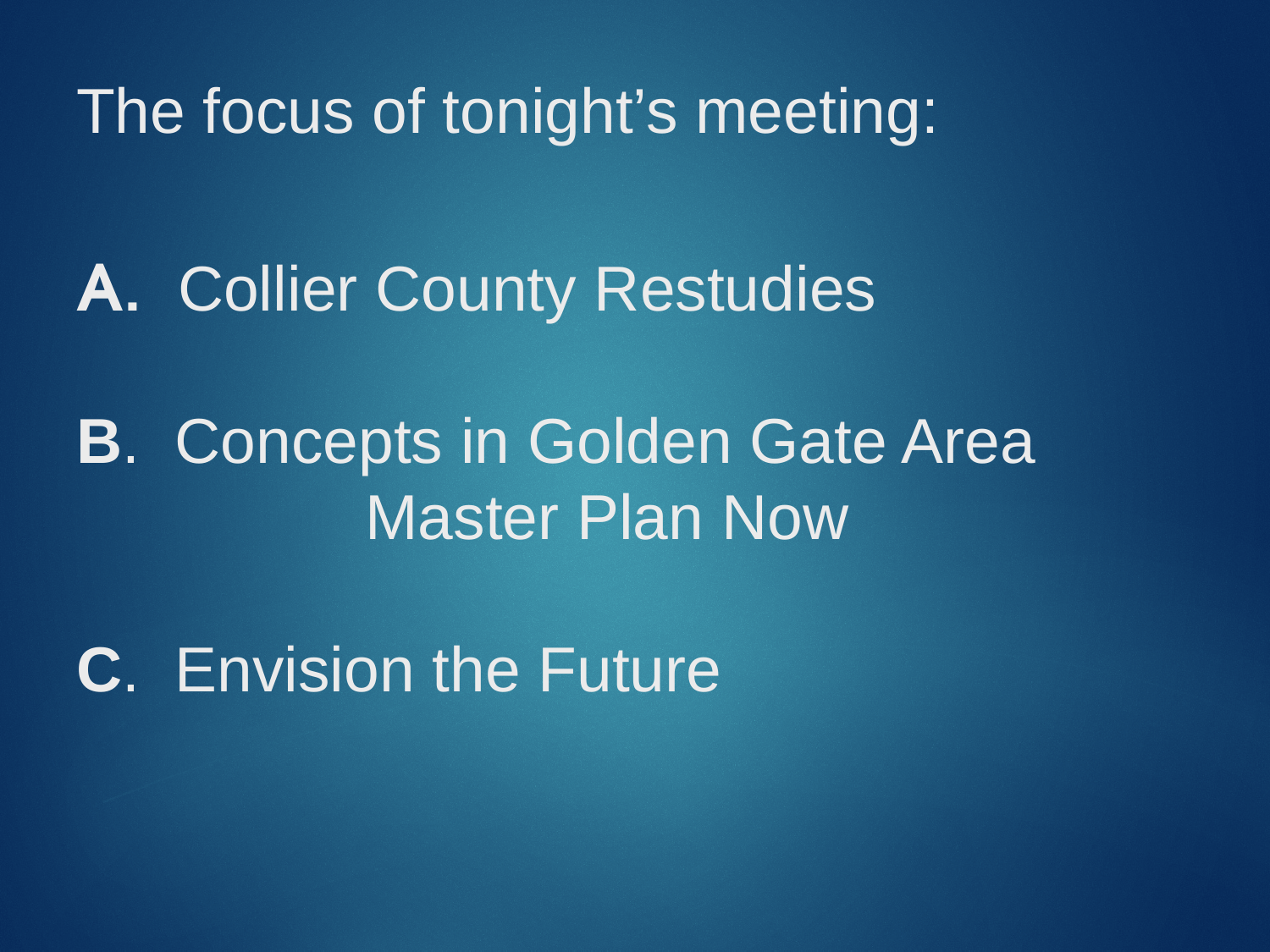

# The focus of tonight’s meeting: A.  Collier County Restudies B.  Concepts in Golden Gate Area 			  Master Plan Now C.  Envision the Future